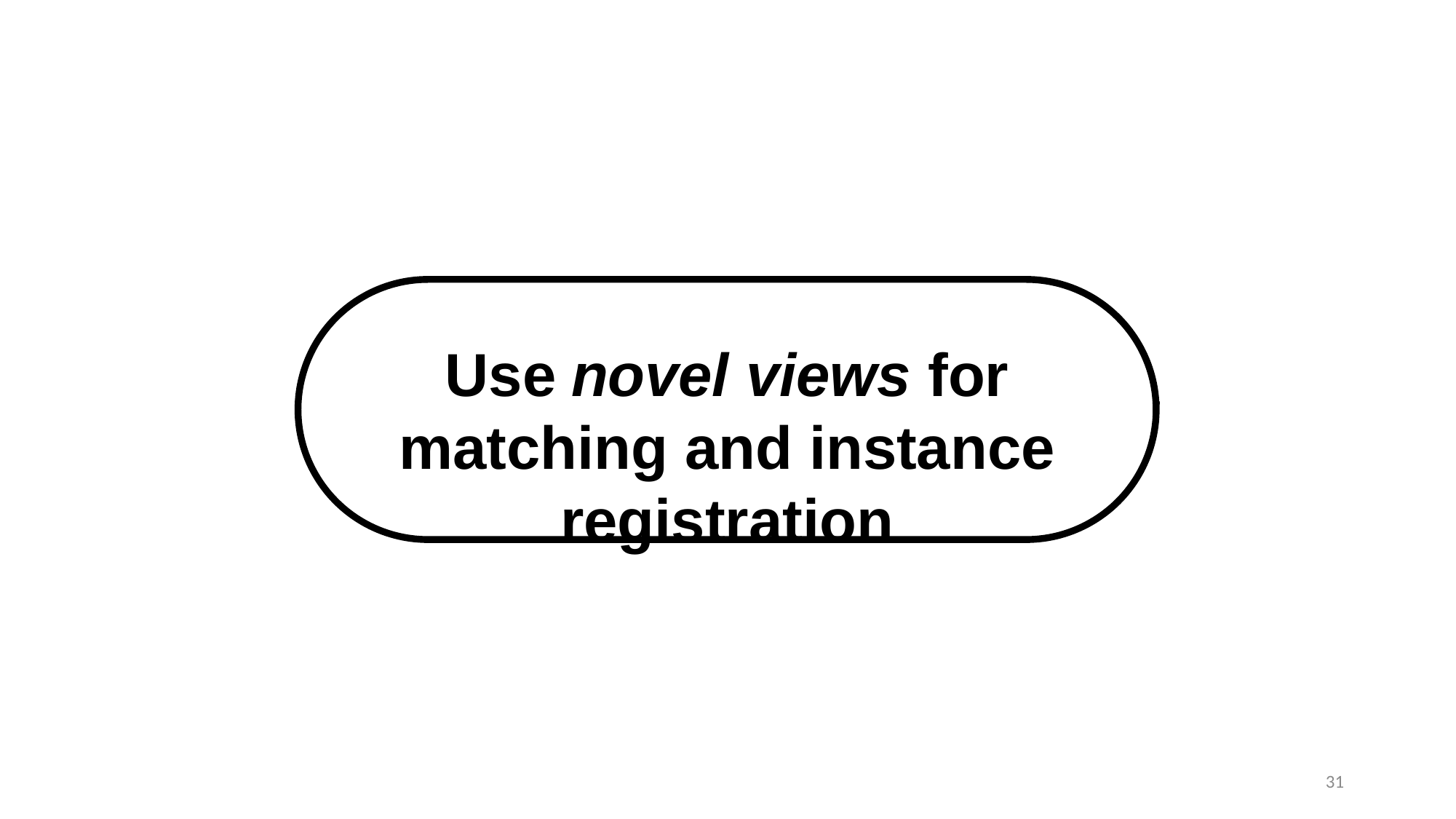

Use novel views for matching and instance registration
31